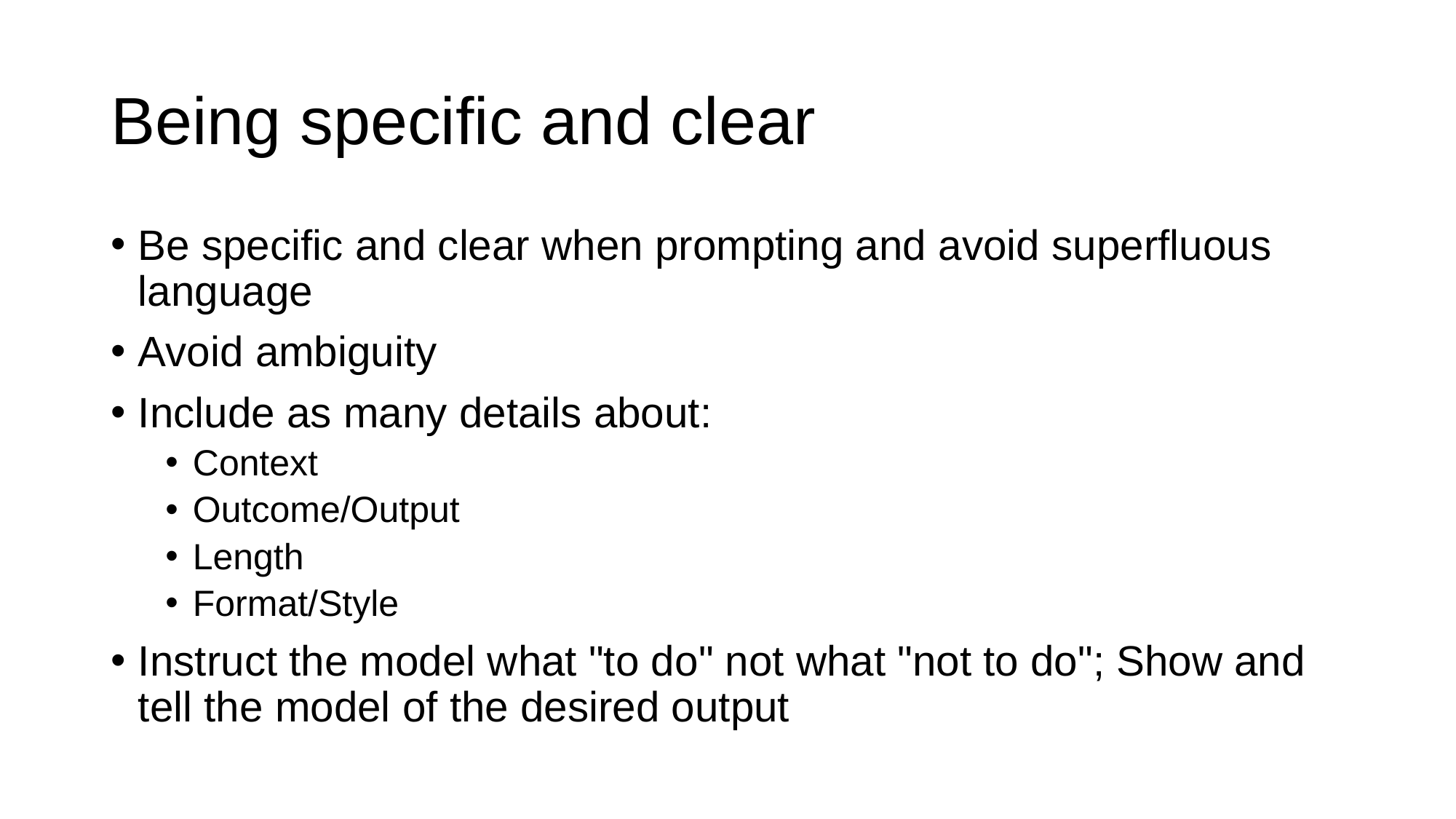

# Being specific and clear
Be specific and clear when prompting and avoid superfluous language
Avoid ambiguity
Include as many details about:
Context
Outcome/Output
Length
Format/Style
Instruct the model what "to do" not what "not to do"; Show and tell the model of the desired output